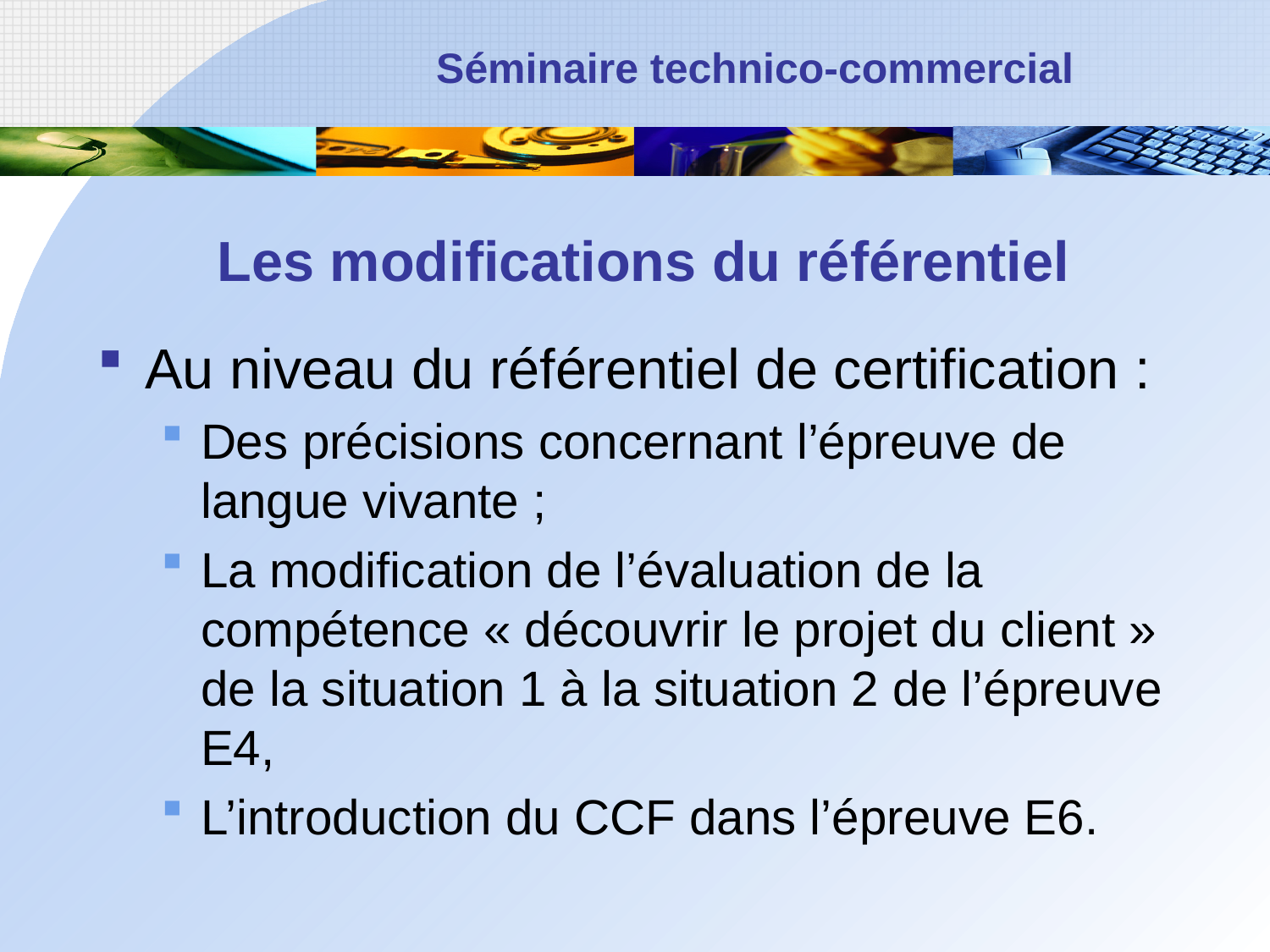

# Les modifications du référentiel
Au niveau du référentiel de certification :
Des précisions concernant l’épreuve de langue vivante ;
La modification de l’évaluation de la compétence « découvrir le projet du client » de la situation 1 à la situation 2 de l’épreuve E4,
L’introduction du CCF dans l’épreuve E6.